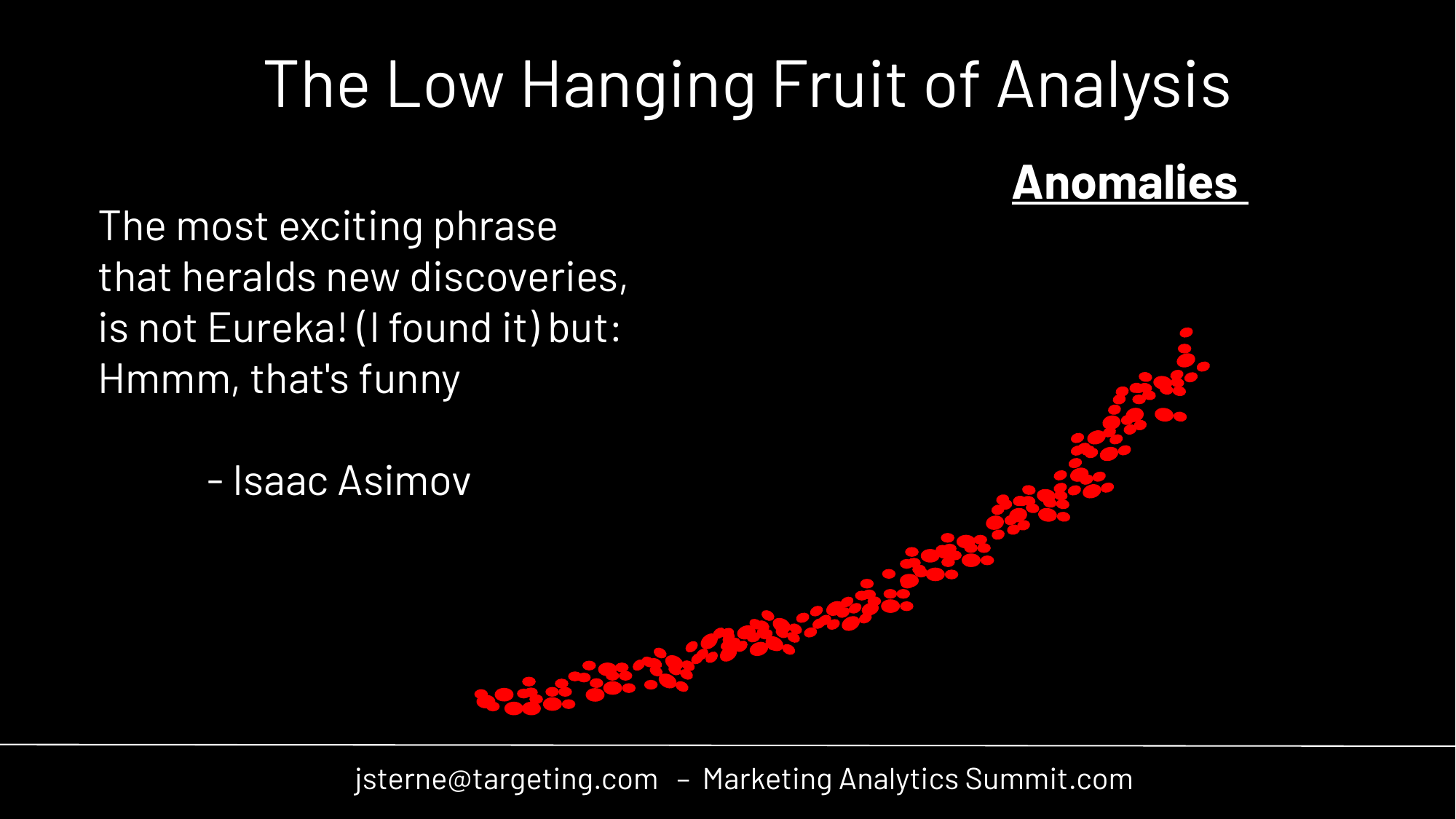

The Low Hanging Fruit of Analysis
Anomalies
The most exciting phrase
that heralds new discoveries,
is not Eureka! (I found it) but:
Hmmm, that's funny

	- Isaac Asimov